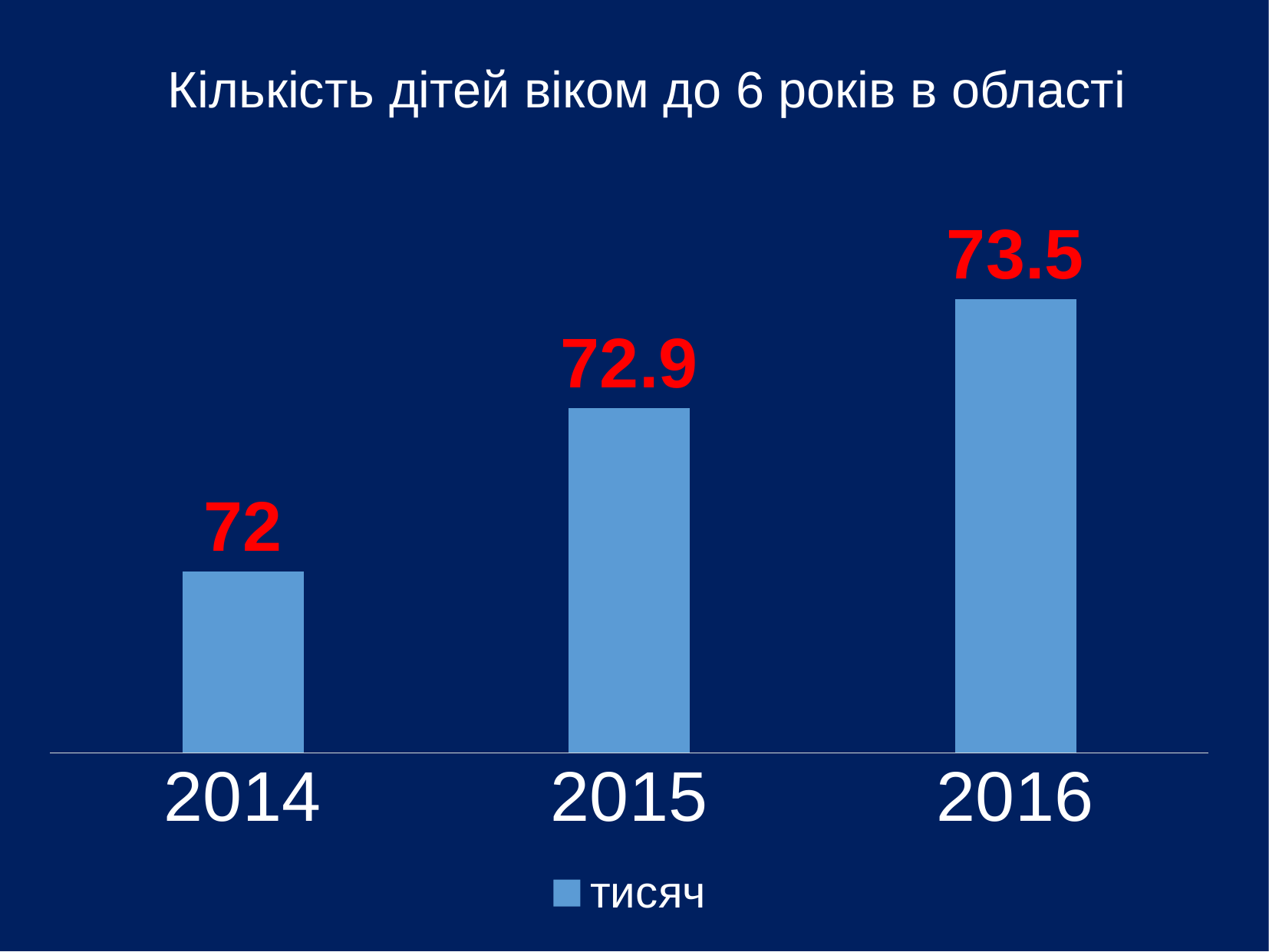

Кількість дітей віком до 6 років в області

### Chart

| Category | тисяч |
|---|---|
| 2014 | 72.0 |
| 2015 | 72.9 |
| 2016 | 73.5 |